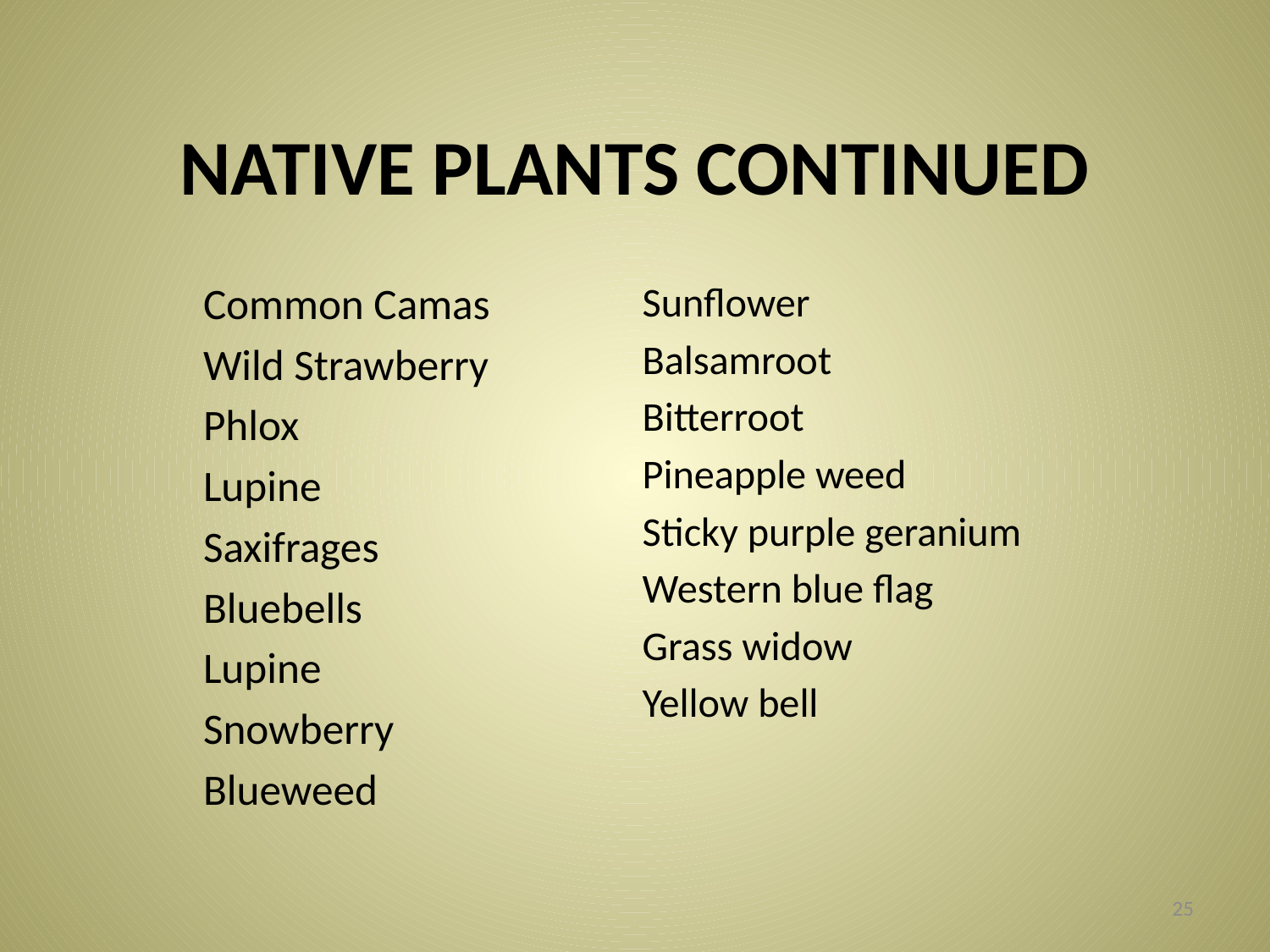

# NATIVE PLANTS CONTINUED
Common Camas
Wild Strawberry
Phlox
Lupine
Saxifrages
Bluebells
Lupine
Snowberry
Blueweed

Sunflower
Balsamroot
Bitterroot
Pineapple weed
Sticky purple geranium
Western blue flag
Grass widow
Yellow bell

25